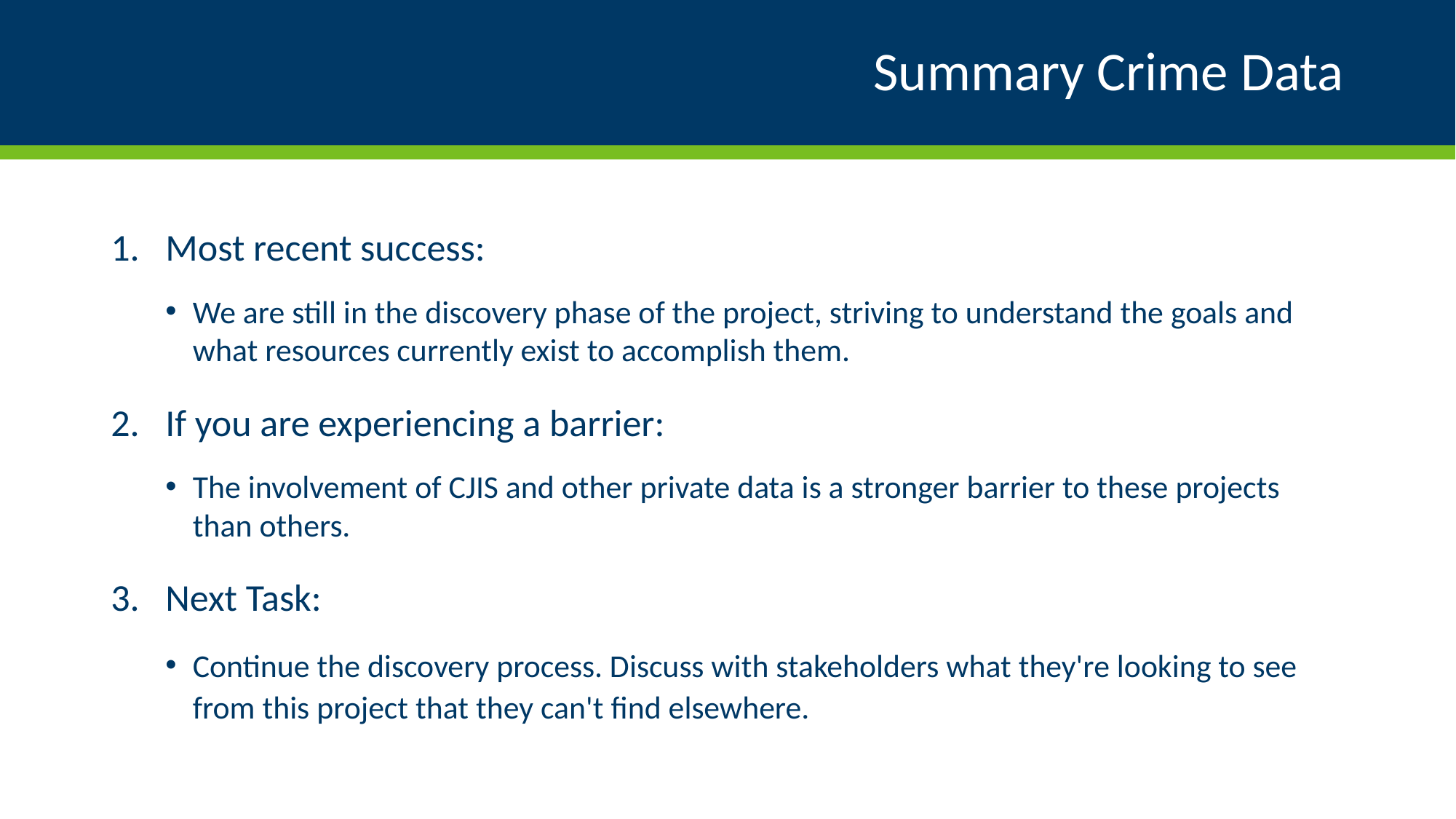

# Summary Crime Data
Most recent success:
We are still in the discovery phase of the project, striving to understand the goals and what resources currently exist to accomplish them.
If you are experiencing a barrier:
The involvement of CJIS and other private data is a stronger barrier to these projects than others.
Next Task:
Continue the discovery process. Discuss with stakeholders what they're looking to see from this project that they can't find elsewhere.